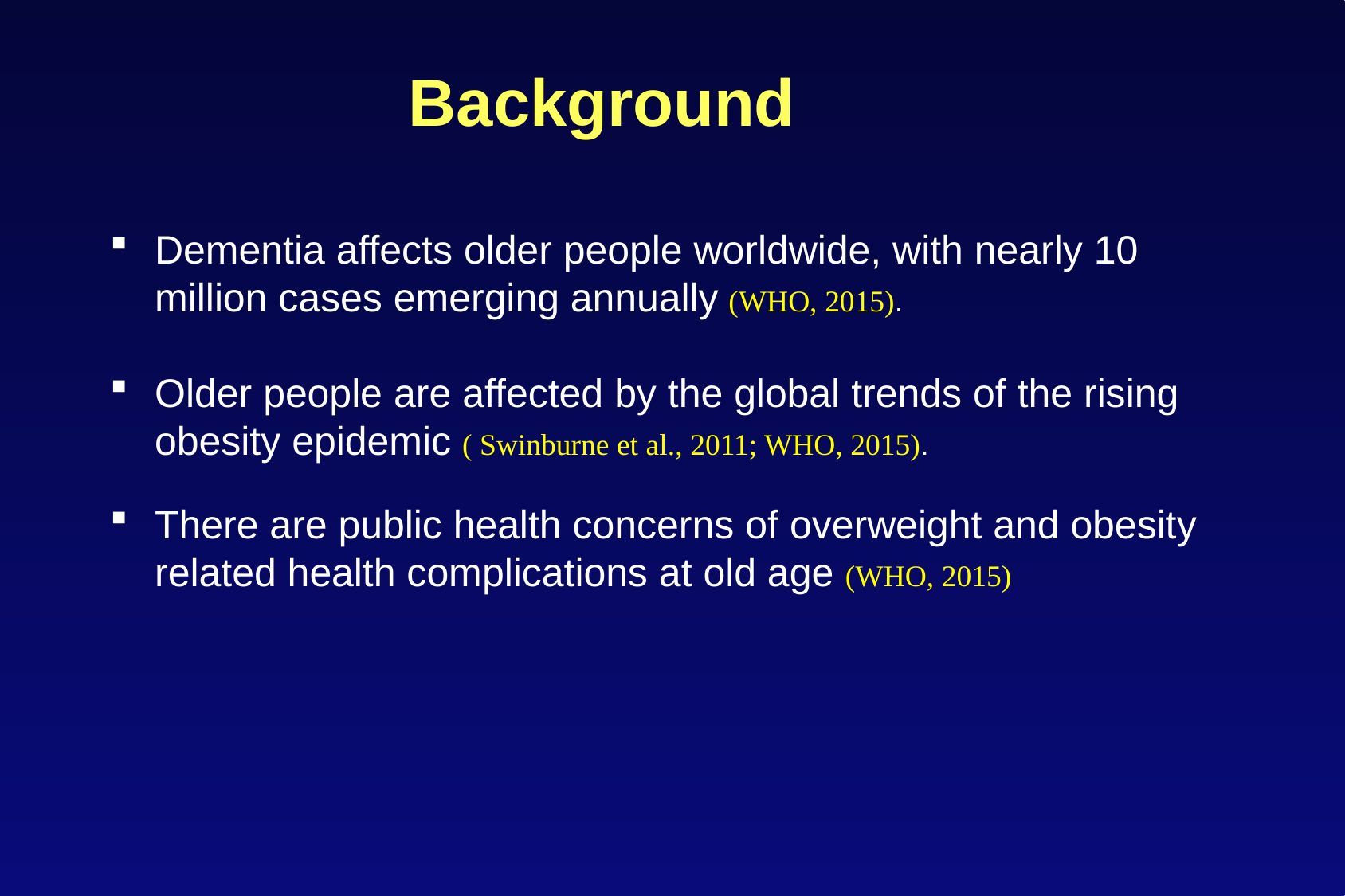

Background

Dementia affects older people worldwide, with nearly 10 million cases emerging annually (WHO, 2015).

Older people are affected by the global trends of the rising obesity epidemic ( Swinburne et al., 2011; WHO, 2015).

There are public health concerns of overweight and obesity related health complications at old age (WHO, 2015)